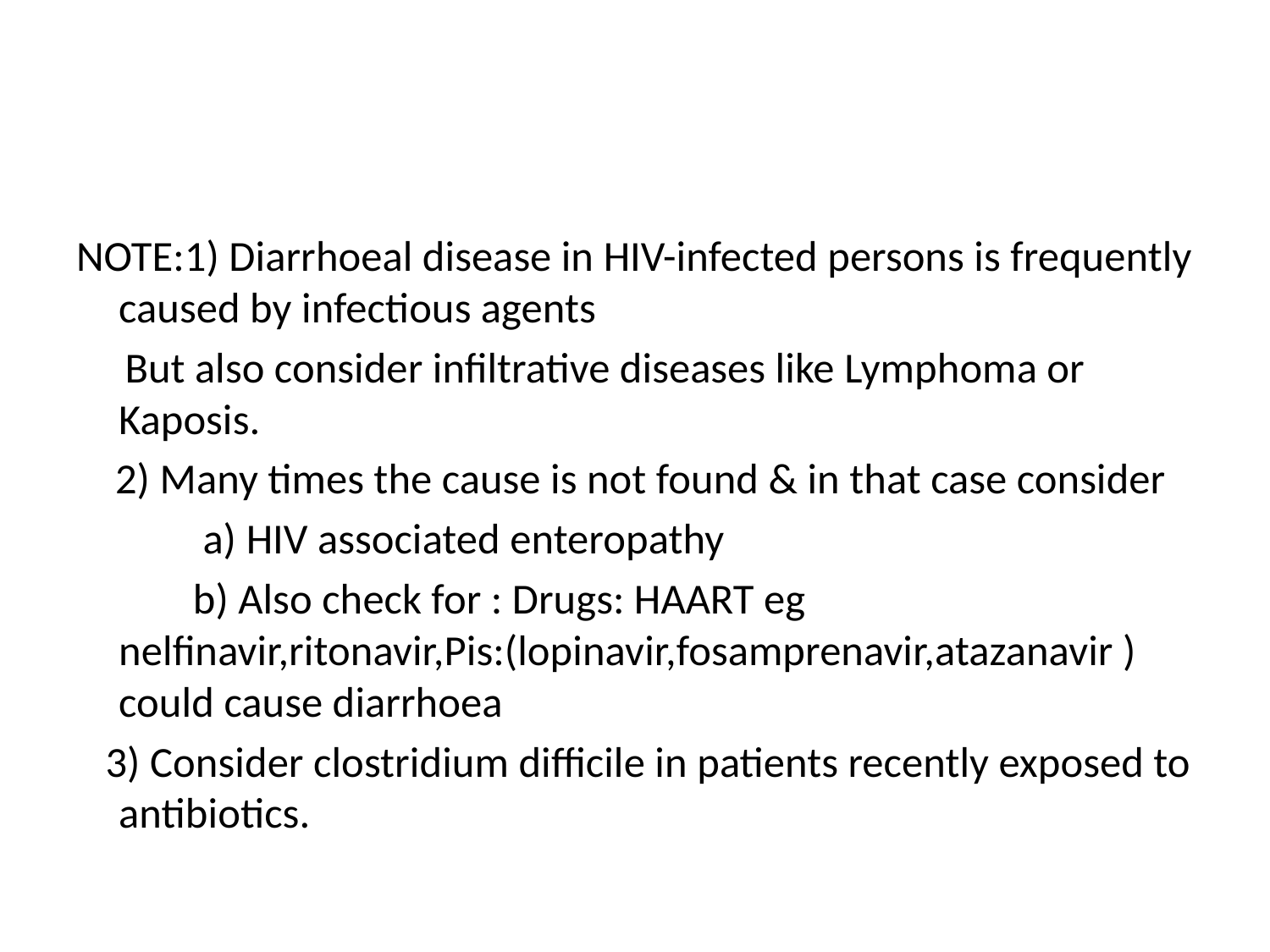

#
NOTE:1) Diarrhoeal disease in HIV-infected persons is frequently caused by infectious agents
     But also consider infiltrative diseases like Lymphoma or Kaposis.
    2) Many times the cause is not found & in that case consider
             a) HIV associated enteropathy
            b) Also check for : Drugs: HAART eg nelfinavir,ritonavir,Pis:(lopinavir,fosamprenavir,atazanavir ) could cause diarrhoea
   3) Consider clostridium difficile in patients recently exposed to antibiotics.